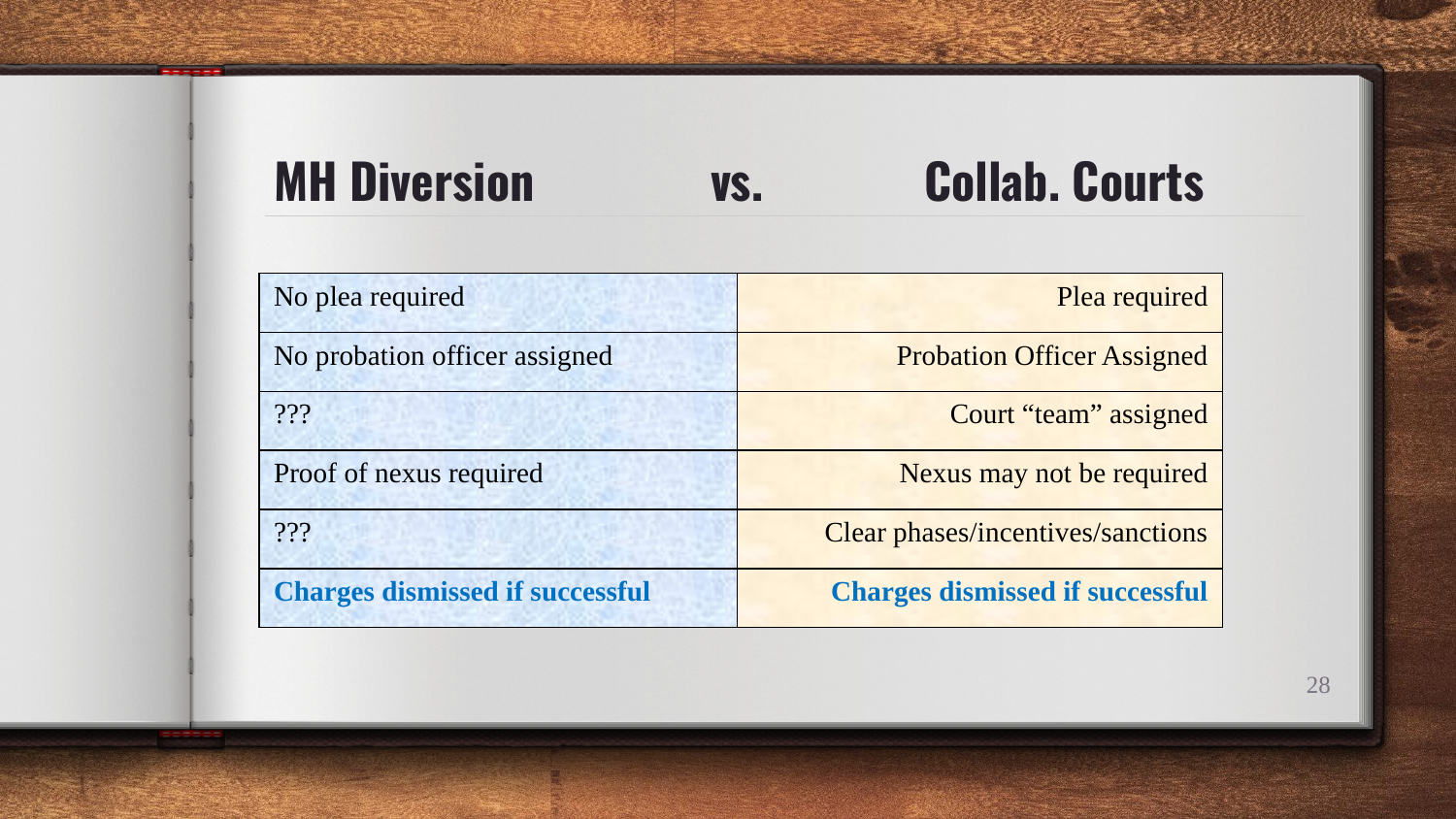

# MH Diversion	 	vs.             Collab. Courts
| No plea required | Plea required |
| --- | --- |
| No probation officer assigned | Probation Officer Assigned |
| ??? | Court “team” assigned |
| Proof of nexus required | Nexus may not be required |
| ??? | Clear phases/incentives/sanctions |
| Charges dismissed if successful | Charges dismissed if successful |
28